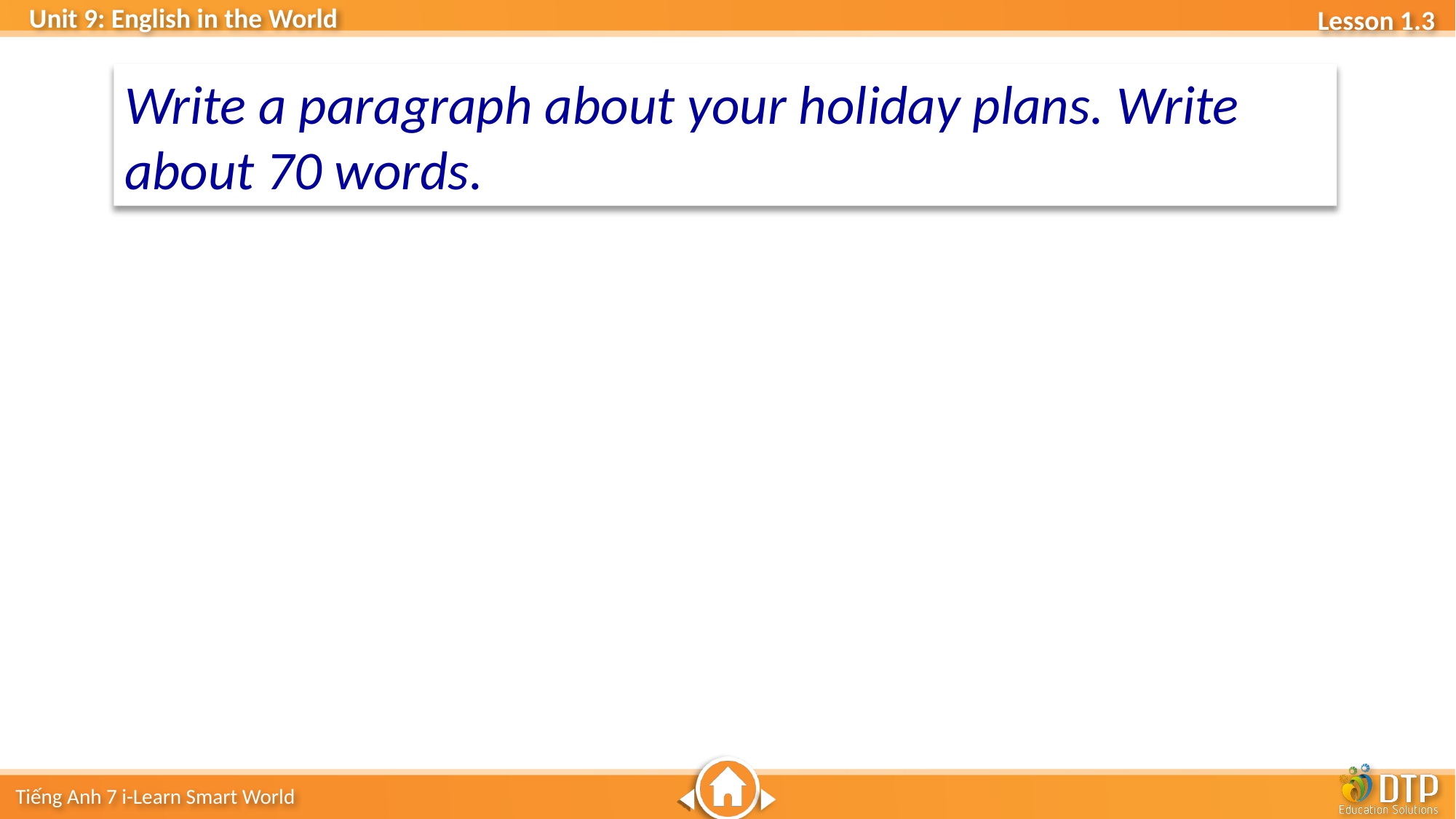

Write a paragraph about your holiday plans. Write about 70 words.